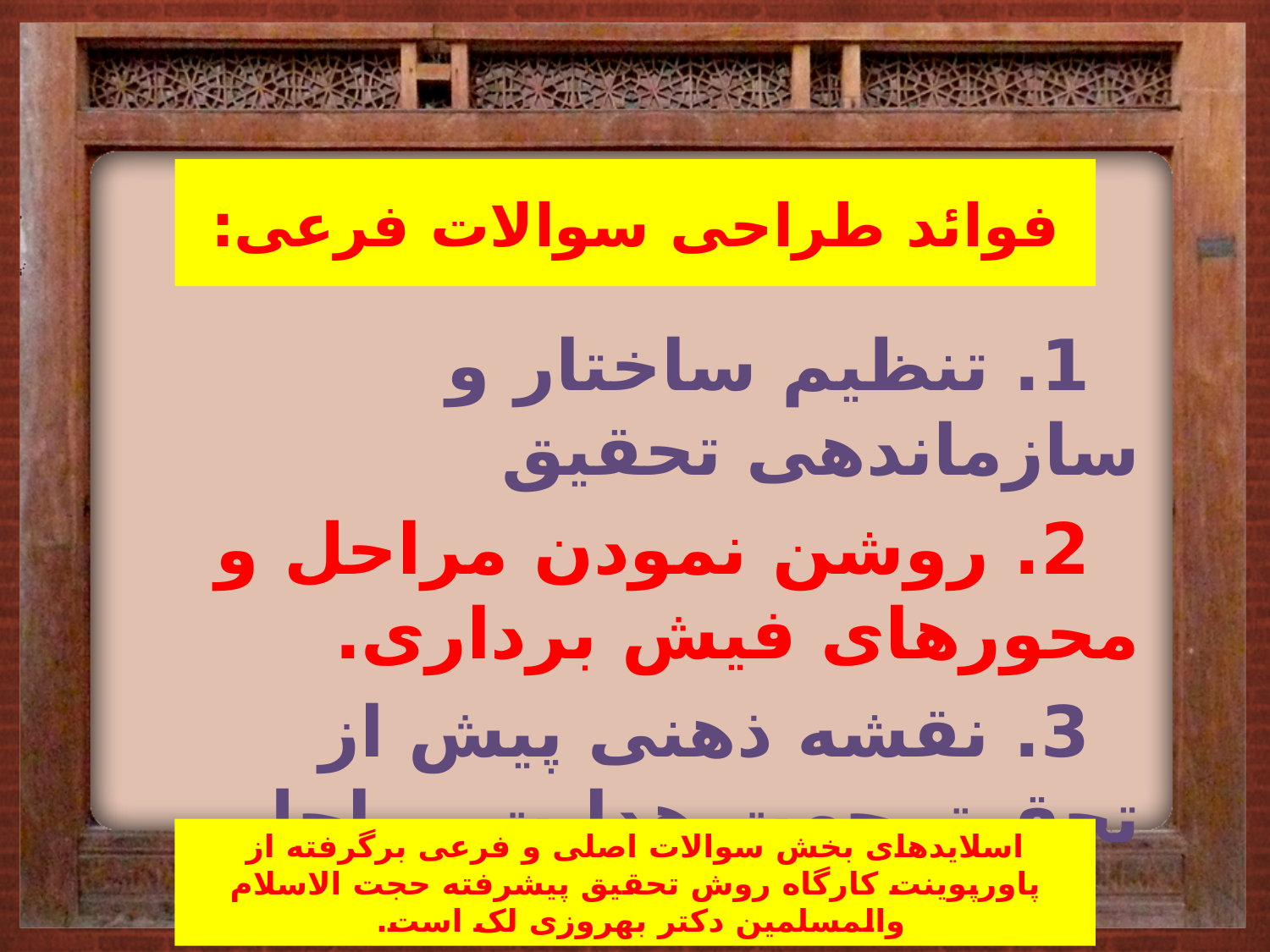

# فوائد طراحی سوالات فرعی:
1. تنظیم ساختار و سازماندهی تحقیق
2. روشن نمودن مراحل و محورهای فیش 	برداری.
3. نقشه ذهنی پیش از تحقیق جهت 	هدایت مراحل
اسلایدهای بخش سوالات اصلی و فرعی برگرفته از پاورپوینت کارگاه روش تحقیق پیشرفته حجت الاسلام والمسلمین دکتر بهروزی لک است.